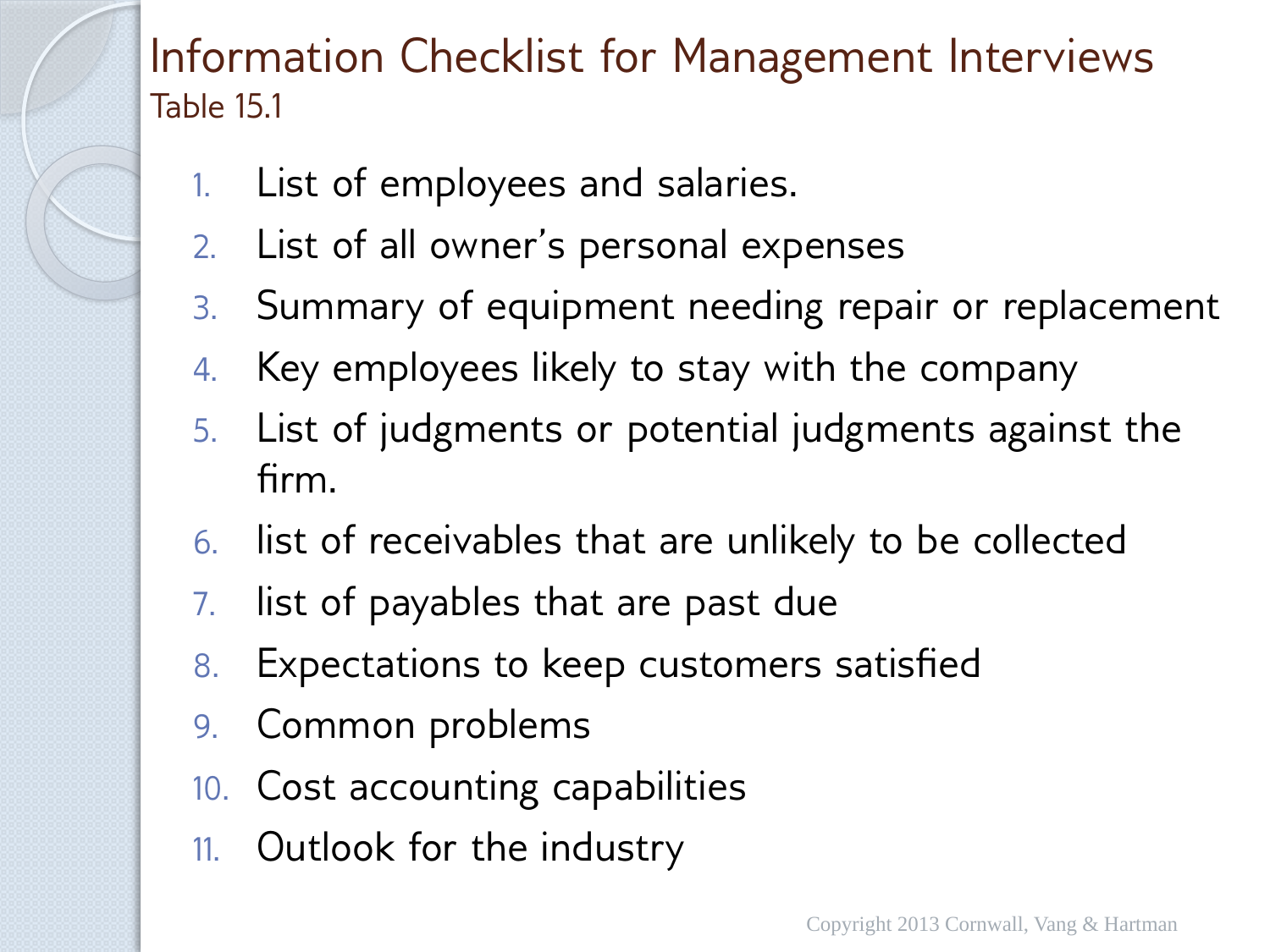

# Information Checklist for Management Interviews Table 15.1
List of employees and salaries.
List of all owner’s personal expenses
Summary of equipment needing repair or replacement
Key employees likely to stay with the company
List of judgments or potential judgments against the firm.
list of receivables that are unlikely to be collected
list of payables that are past due
Expectations to keep customers satisfied
Common problems
Cost accounting capabilities
Outlook for the industry
Copyright 2013 Cornwall, Vang & Hartman